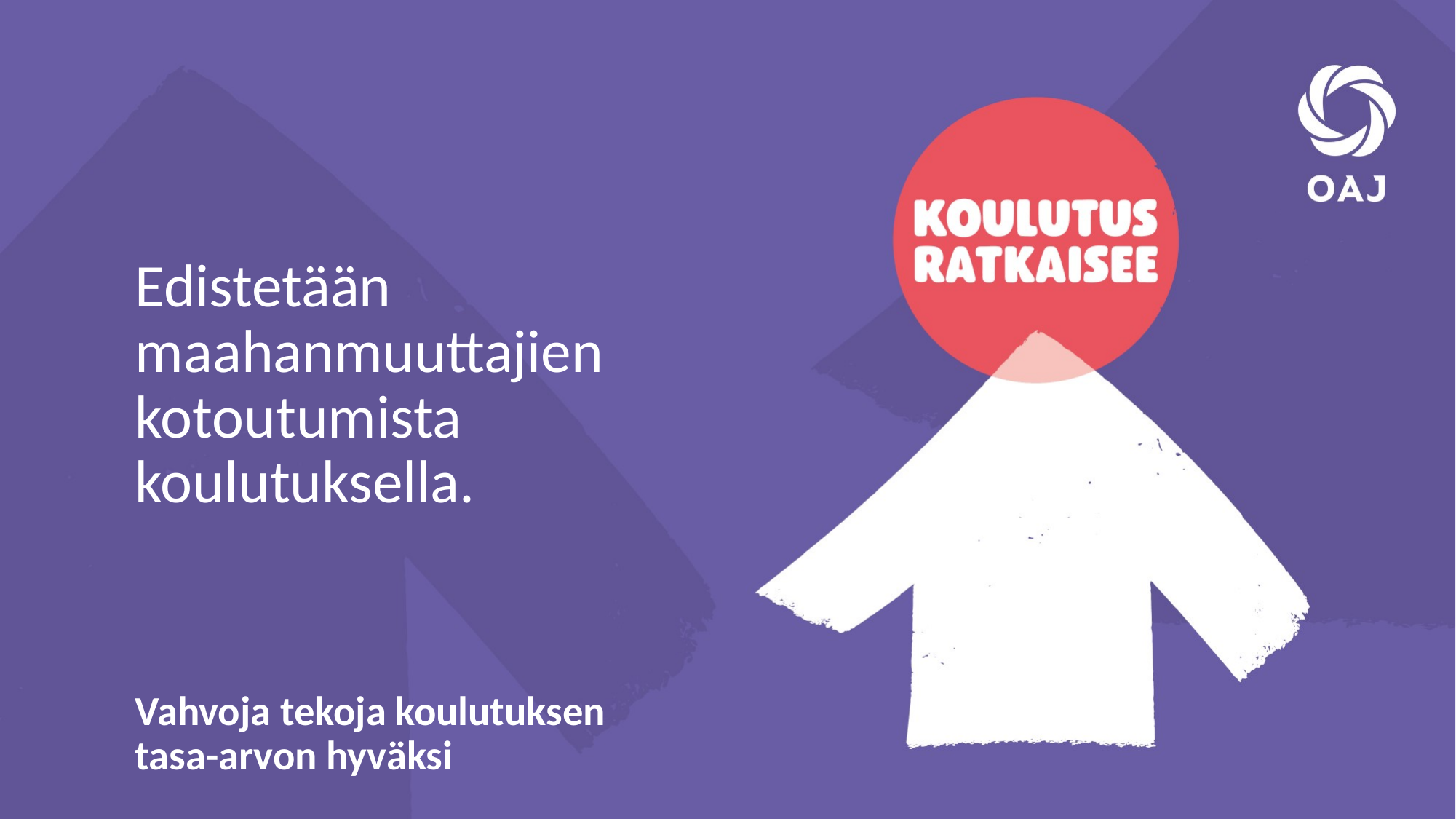

Edistetään maahanmuuttajien kotoutumista koulutuksella.
Vahvoja tekoja koulutuksen tasa-arvon hyväksi